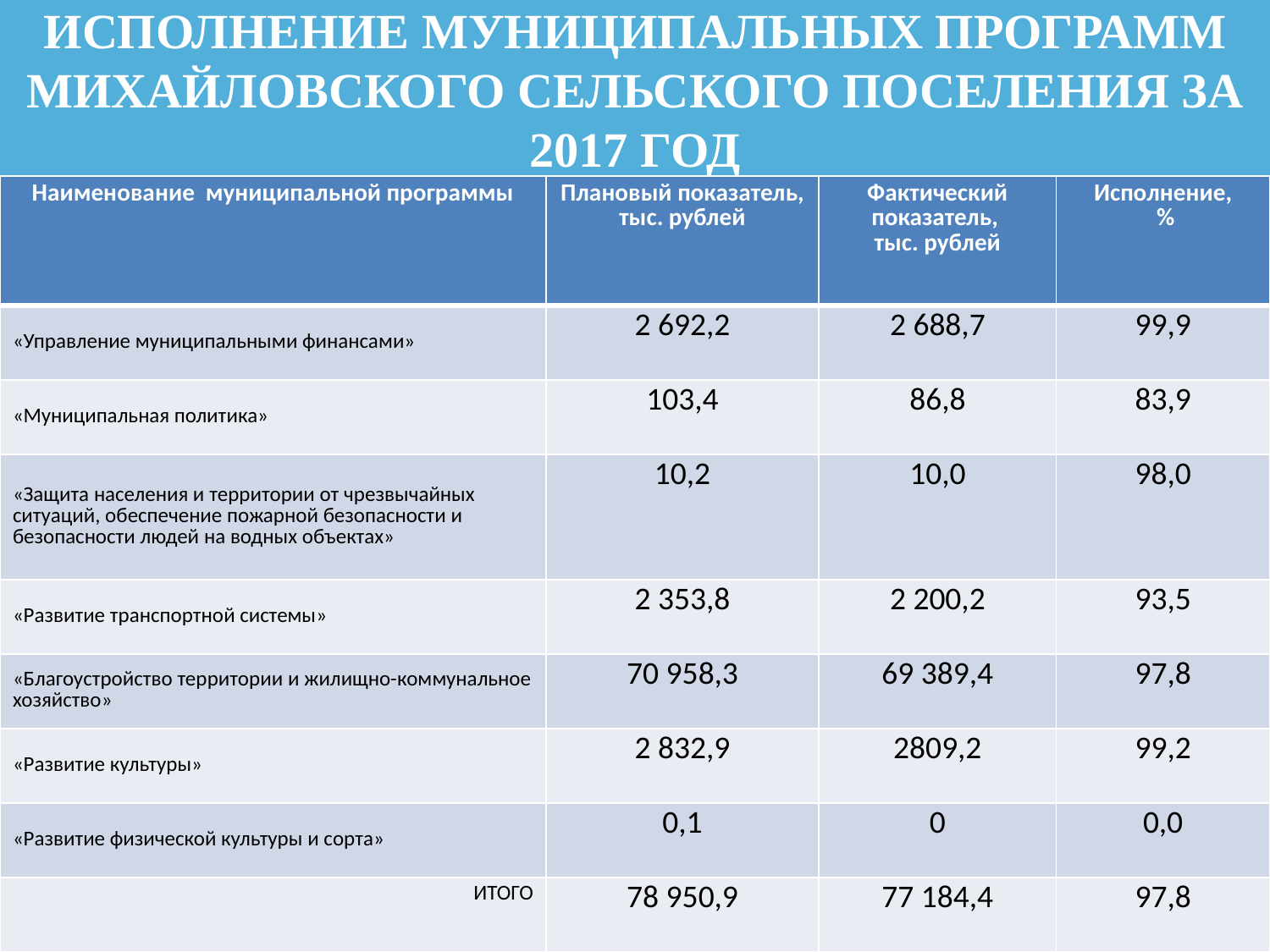

# Исполнение муниципальных программ Михайловского сельского поселения за 2017 год
| Наименование муниципальной программы | Плановый показатель, тыс. рублей | Фактический показатель, тыс. рублей | Исполнение, % |
| --- | --- | --- | --- |
| «Управление муниципальными финансами» | 2 692,2 | 2 688,7 | 99,9 |
| «Муниципальная политика» | 103,4 | 86,8 | 83,9 |
| «Защита населения и территории от чрезвычайных ситуаций, обеспечение пожарной безопасности и безопасности людей на водных объектах» | 10,2 | 10,0 | 98,0 |
| «Развитие транспортной системы» | 2 353,8 | 2 200,2 | 93,5 |
| «Благоустройство территории и жилищно-коммунальное хозяйство» | 70 958,3 | 69 389,4 | 97,8 |
| «Развитие культуры» | 2 832,9 | 2809,2 | 99,2 |
| «Развитие физической культуры и сорта» | 0,1 | 0 | 0,0 |
| ИТОГО | 78 950,9 | 77 184,4 | 97,8 |